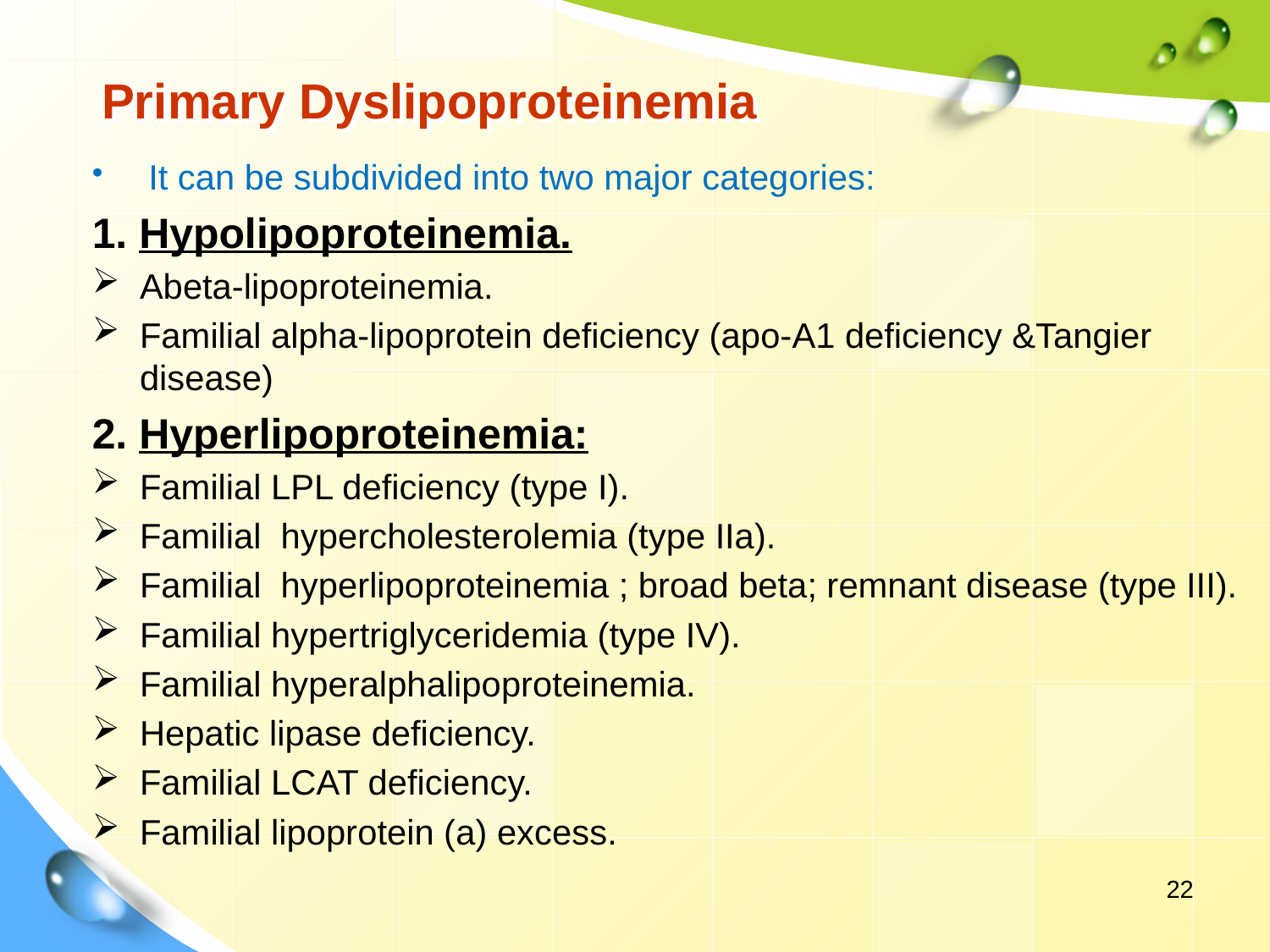

# Primary Dyslipoproteinemia
 It can be subdivided into two major categories:
1. Hypolipoproteinemia.
Abeta-lipoproteinemia.
Familial alpha-lipoprotein deficiency (apo-A1 deficiency &Tangier disease)
2. Hyperlipoproteinemia:
Familial LPL deficiency (type I).
Familial  hypercholesterolemia (type IIa).
Familial  hyperlipoproteinemia ; broad beta; remnant disease (type III).
Familial hypertriglyceridemia (type IV).
Familial hyperalphalipoproteinemia.
Hepatic lipase deficiency.
Familial LCAT deficiency.
Familial lipoprotein (a) excess.

22